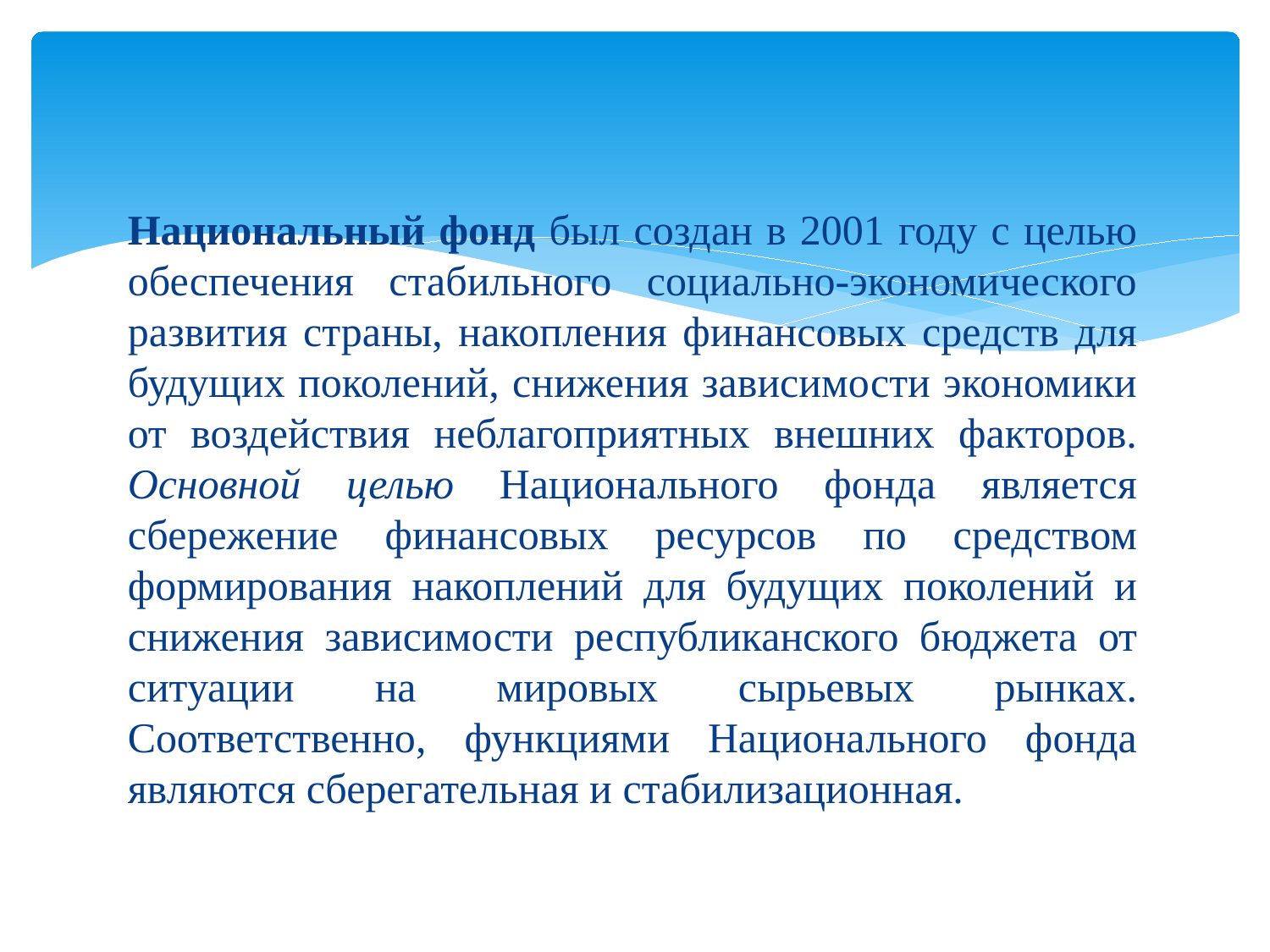

Национальный фонд был создан в 2001 году с целью обеспечения стабильного социально-экономического развития страны, накопления финансовых средств для будущих поколений, снижения зависимости экономики от воздействия неблагоприятных внешних факторов. Основной целью Национального фонда является сбережение финансовых ресурсов по средством формирования накоплений для будущих поколений и снижения зависимости республиканского бюджета от ситуации на мировых сырьевых рынках. Соответственно, функциями Национального фонда являются сберегательная и стабилизационная.